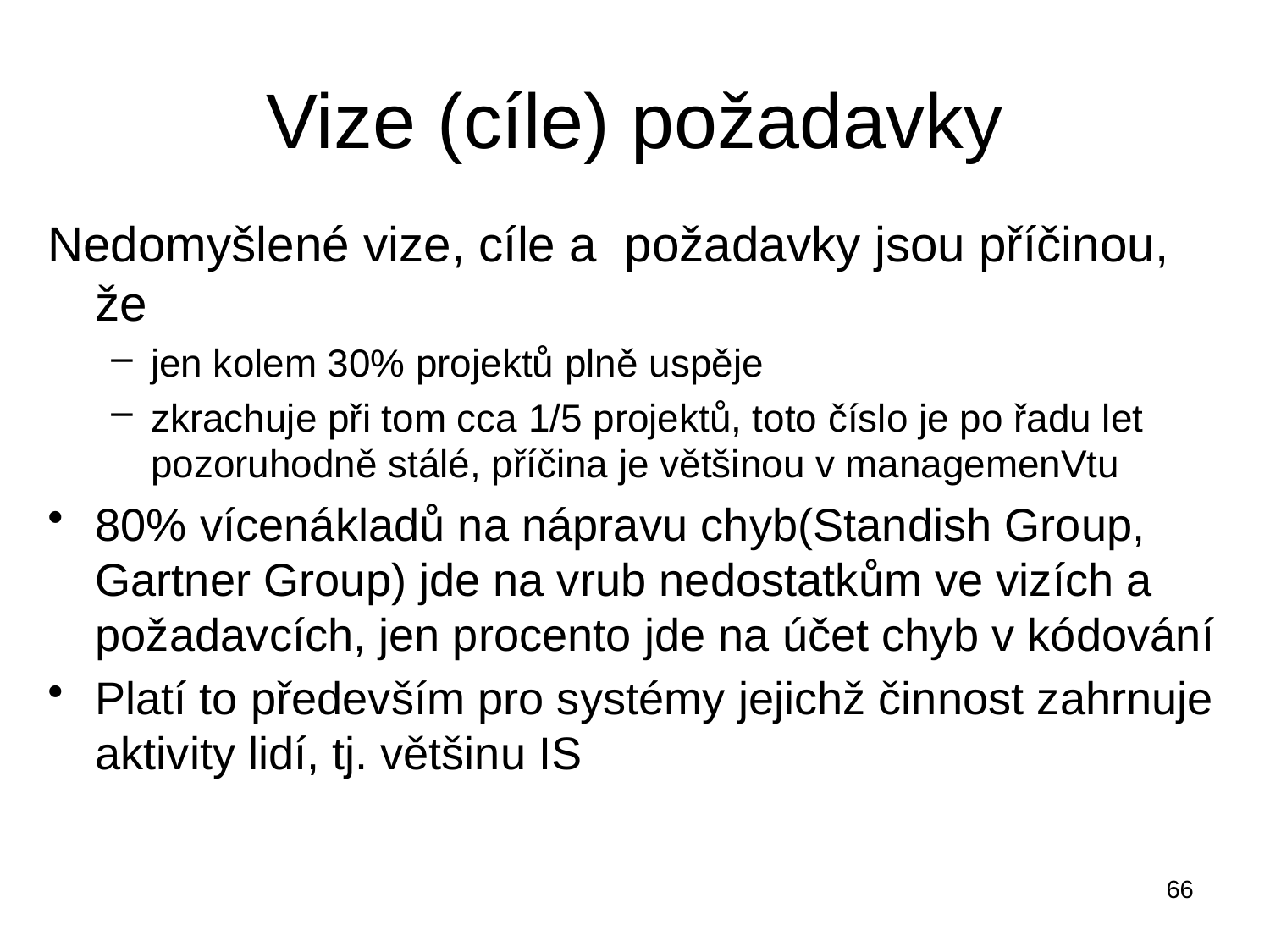

Vize (cíle) požadavky
Nedomyšlené vize, cíle a  požadavky jsou příčinou, že
jen kolem 30% projektů plně uspěje
zkrachuje při tom cca 1/5 projektů, toto číslo je po řadu let pozoruhodně stálé, příčina je většinou v managemenVtu
80% vícenákladů na nápravu chyb(Standish Group, Gartner Group) jde na vrub nedostatkům ve vizích a požadavcích, jen procento jde na účet chyb v kódování
Platí to především pro systémy jejichž činnost zahrnuje aktivity lidí, tj. většinu IS
66